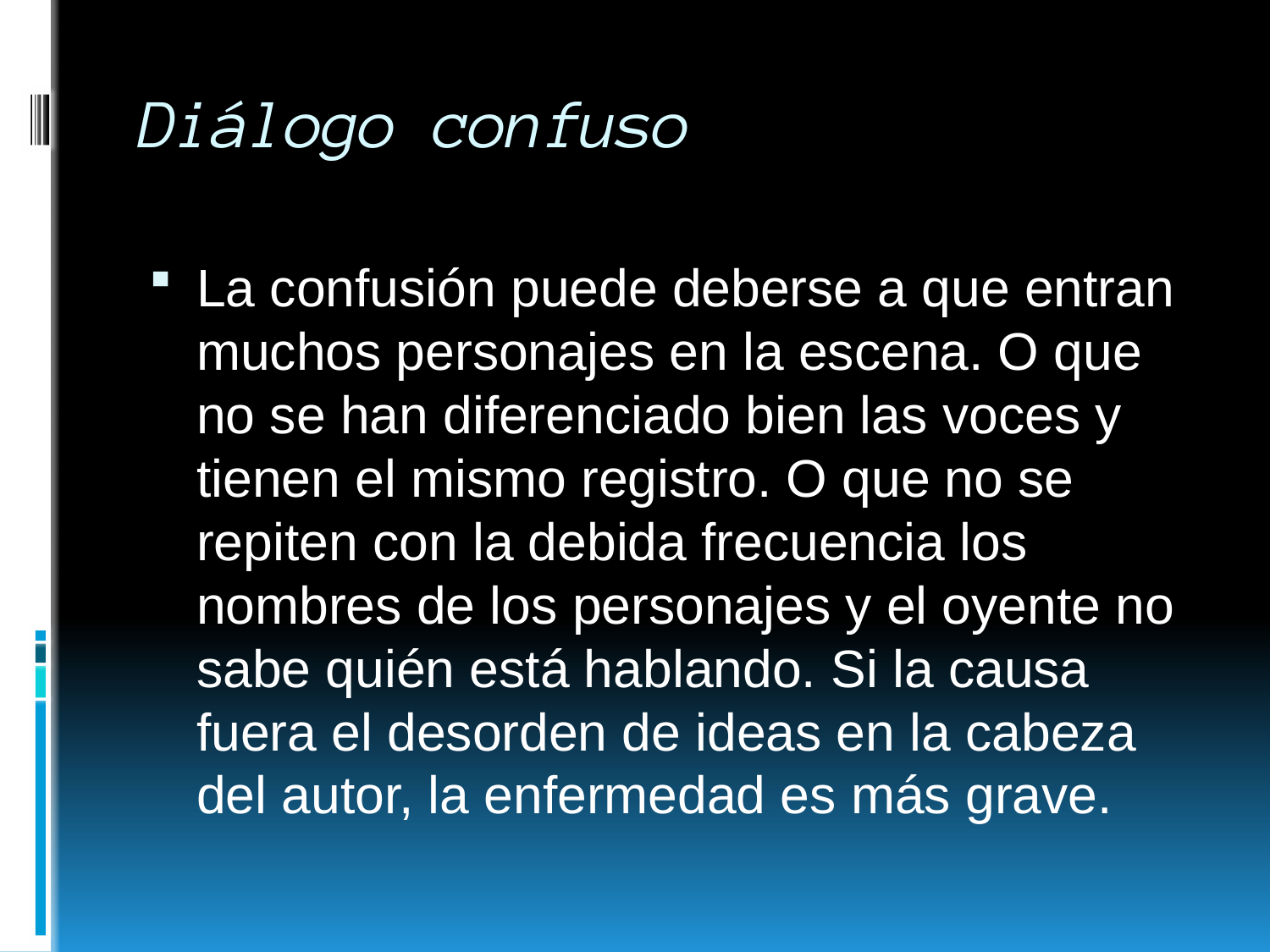

# Diálogo confuso
La confusión puede deberse a que entran muchos personajes en la escena. O que no se han diferenciado bien las voces y tienen el mismo registro. O que no se repiten con la debida frecuencia los nombres de los personajes y el oyente no sabe quién está hablando. Si la causa fuera el desorden de ideas en la cabeza del autor, la enfermedad es más grave.